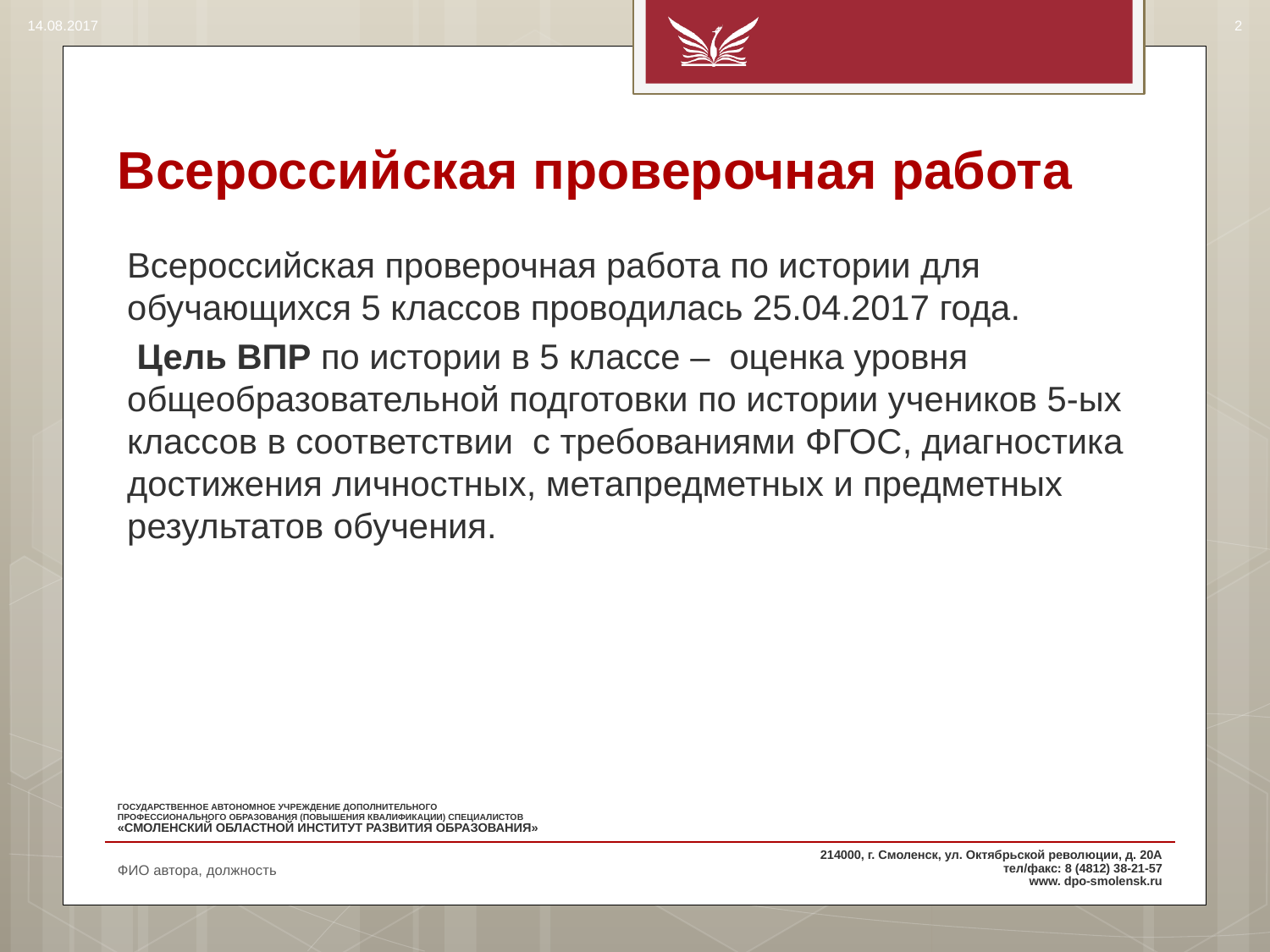

14.08.2017
2
# Всероссийская проверочная работа
Всероссийская проверочная работа по истории для обучающихся 5 классов проводилась 25.04.2017 года.
 Цель ВПР по истории в 5 классе –  оценка уровня общеобразовательной подготовки по истории учеников 5-ых  классов в соответствии  с требованиями ФГОС, диагностика достижения личностных, метапредметных и предметных результатов обучения.
ФИО автора, должность